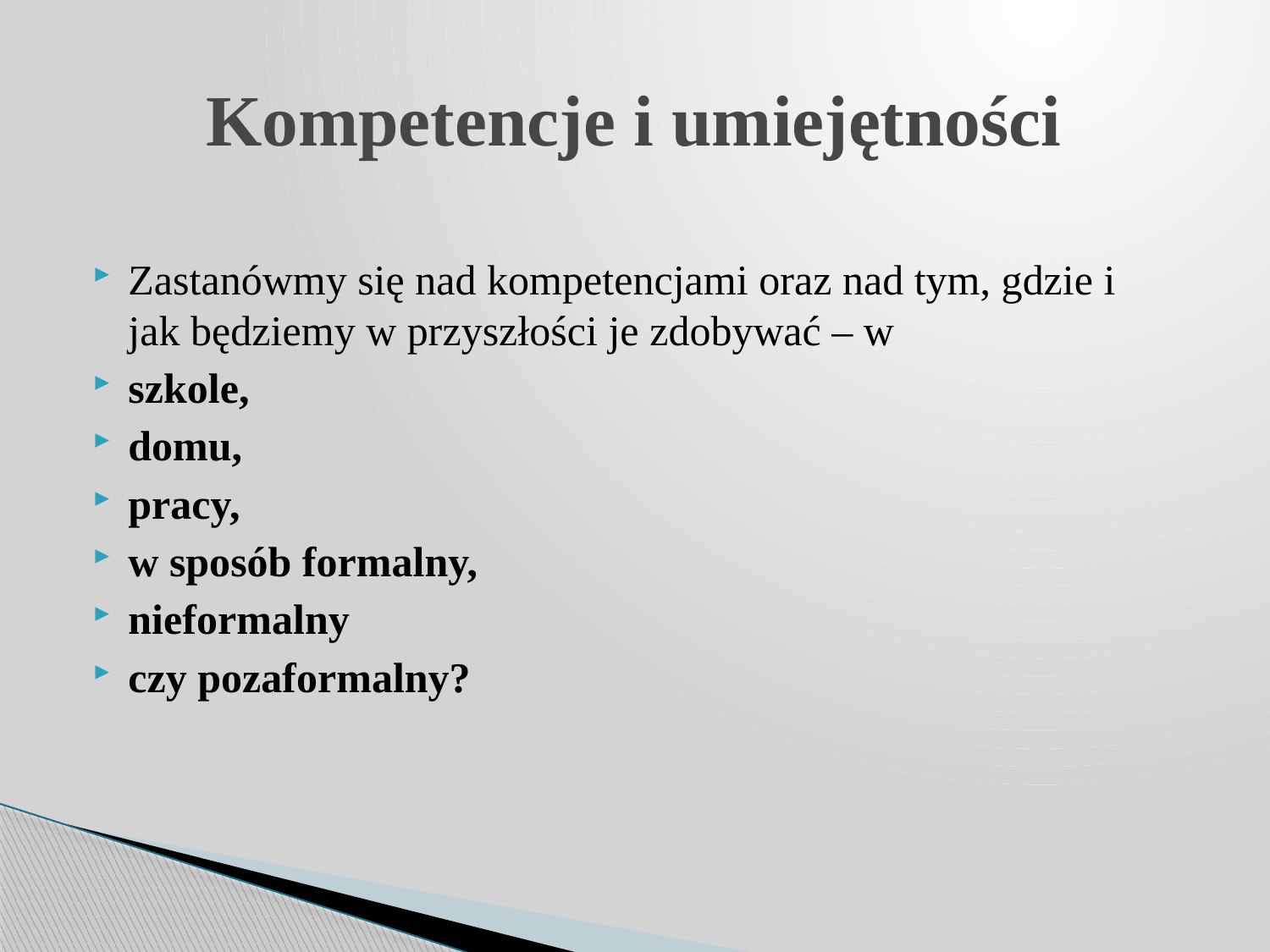

# Kompetencje i umiejętności
Zastanówmy się nad kompetencjami oraz nad tym, gdzie i jak będziemy w przyszłości je zdobywać – w
szkole,
domu,
pracy,
w sposób formalny,
nieformalny
czy pozaformalny?